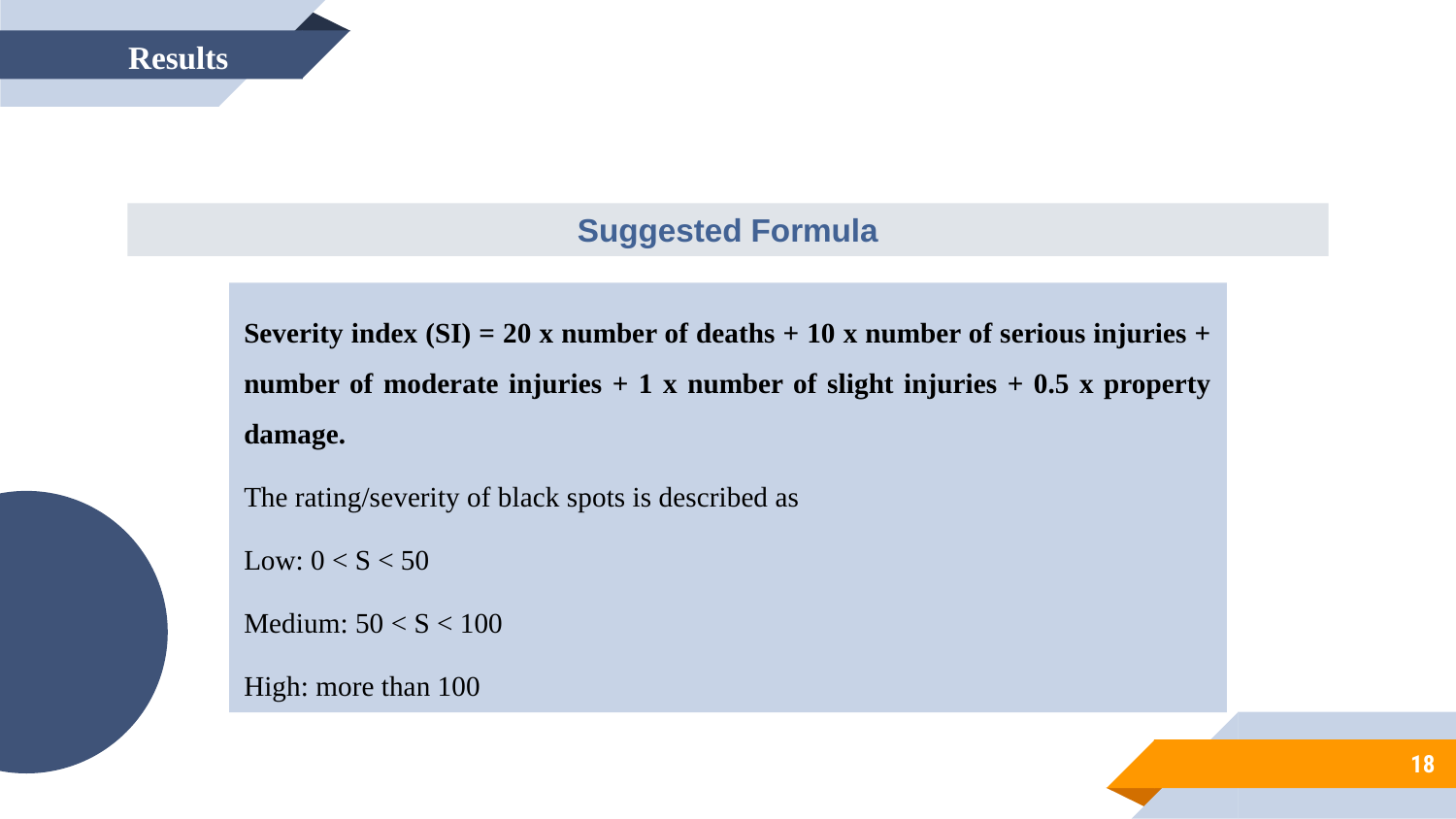

Results
Suggested Formula
Severity index (SI) = 20 x number of deaths + 10 x number of serious injuries + number of moderate injuries + 1 x number of slight injuries + 0.5 x property damage.
The rating/severity of black spots is described as
Low: 0 < S < 50
Medium: 50 < S < 100
High: more than 100

18